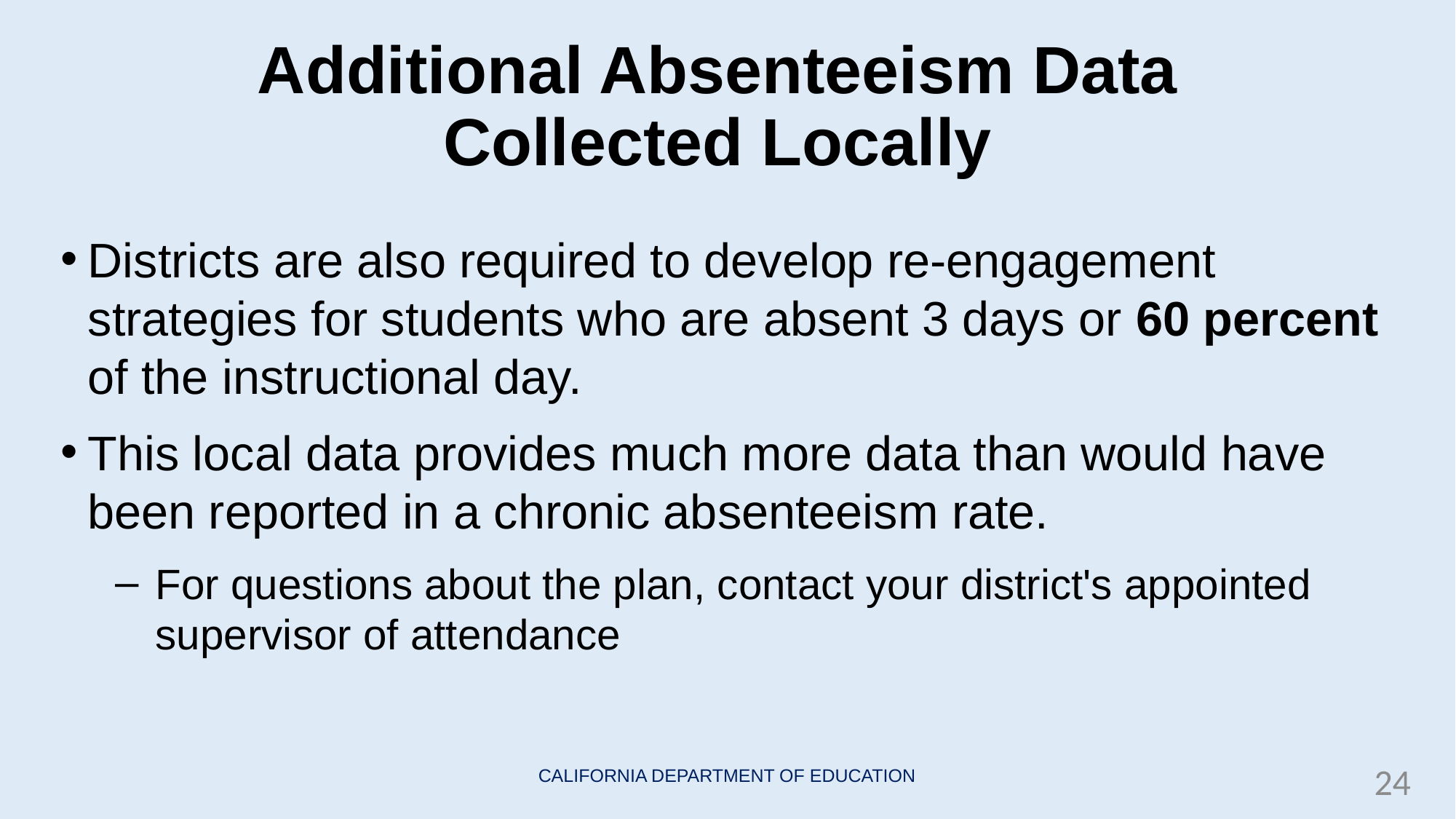

# Additional Absenteeism Data Collected Locally
Districts are also required to develop re-engagement strategies for students who are absent 3 days or 60 percent of the instructional day.
This local data provides much more data than would have been reported in a chronic absenteeism rate.
For questions about the plan, contact your district's appointed supervisor of attendance
24